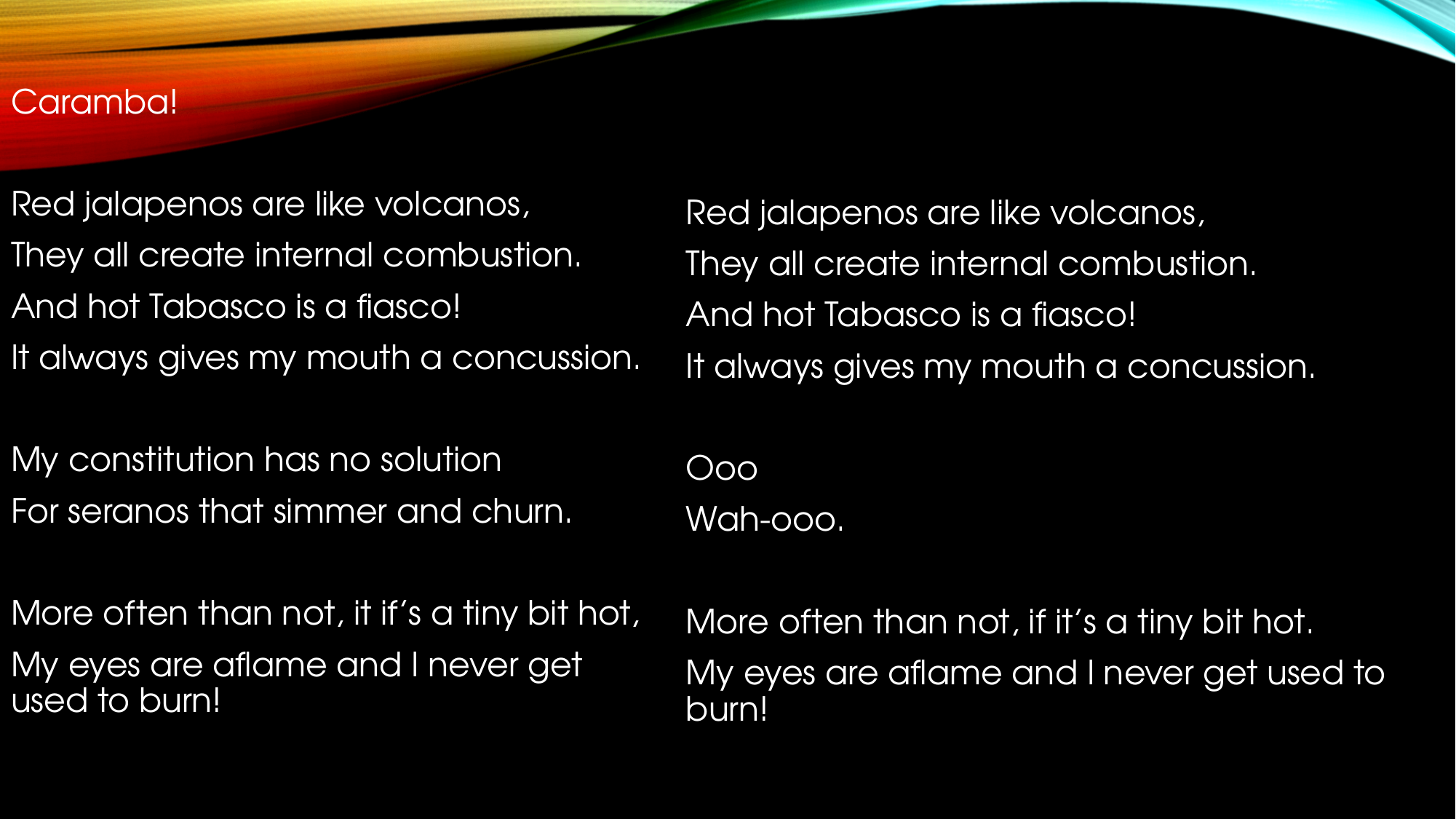

Caramba!

Red jalapenos are like volcanos,
They all create internal combustion.
And hot Tabasco is a fiasco!
It always gives my mouth a concussion.

My constitution has no solution
For seranos that simmer and churn.

More often than not, it if’s a tiny bit hot,
My eyes are aflame and I never get used to burn!

Red jalapenos are like volcanos,
They all create internal combustion.
And hot Tabasco is a fiasco!
It always gives my mouth a concussion.

Ooo
Wah-ooo.

More often than not, if it’s a tiny bit hot.
My eyes are aflame and I never get used to burn!